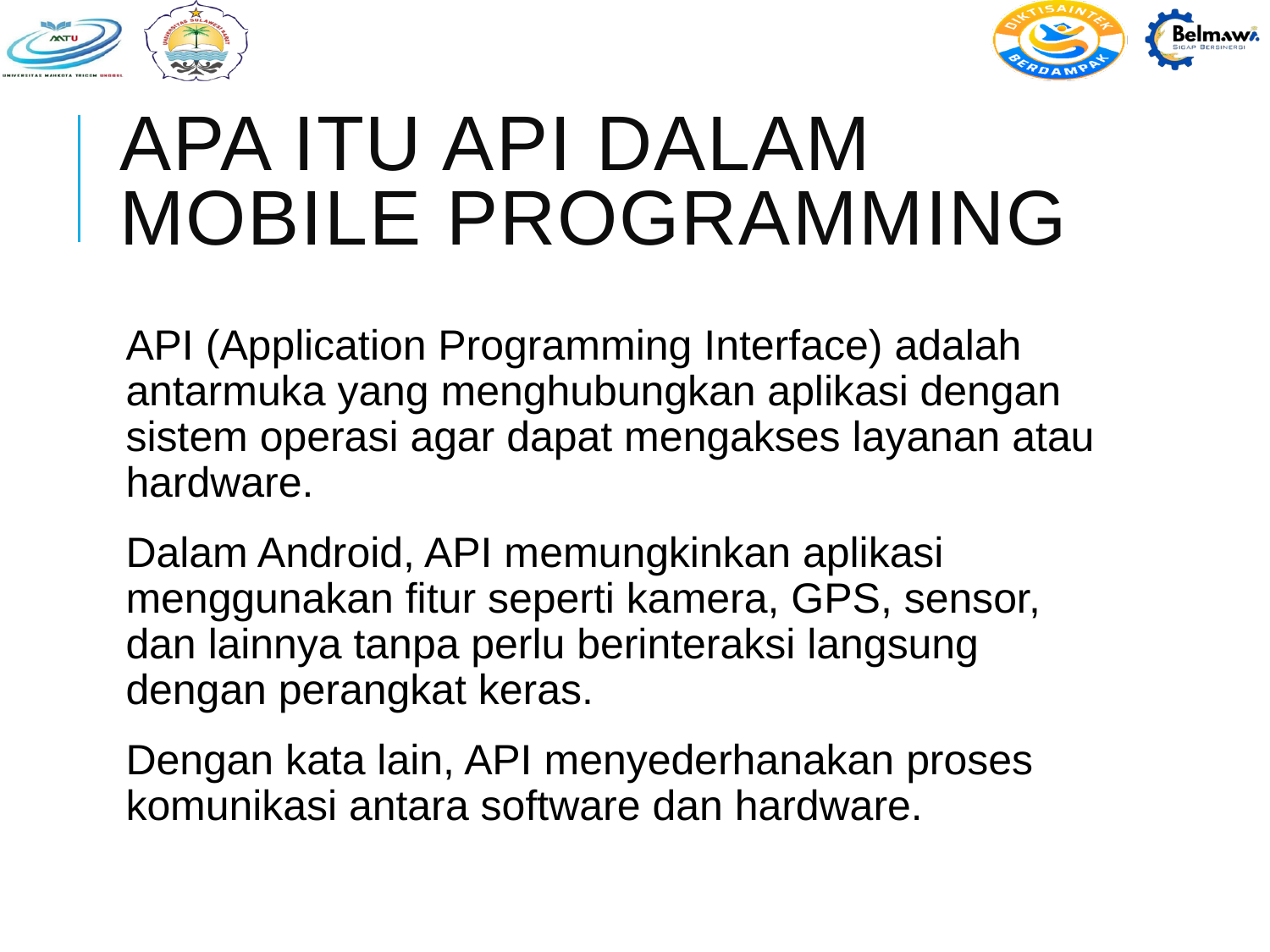

# Apa Itu API dalam Mobile Programming
API (Application Programming Interface) adalah antarmuka yang menghubungkan aplikasi dengan sistem operasi agar dapat mengakses layanan atau hardware.
Dalam Android, API memungkinkan aplikasi menggunakan fitur seperti kamera, GPS, sensor, dan lainnya tanpa perlu berinteraksi langsung dengan perangkat keras.
Dengan kata lain, API menyederhanakan proses komunikasi antara software dan hardware.